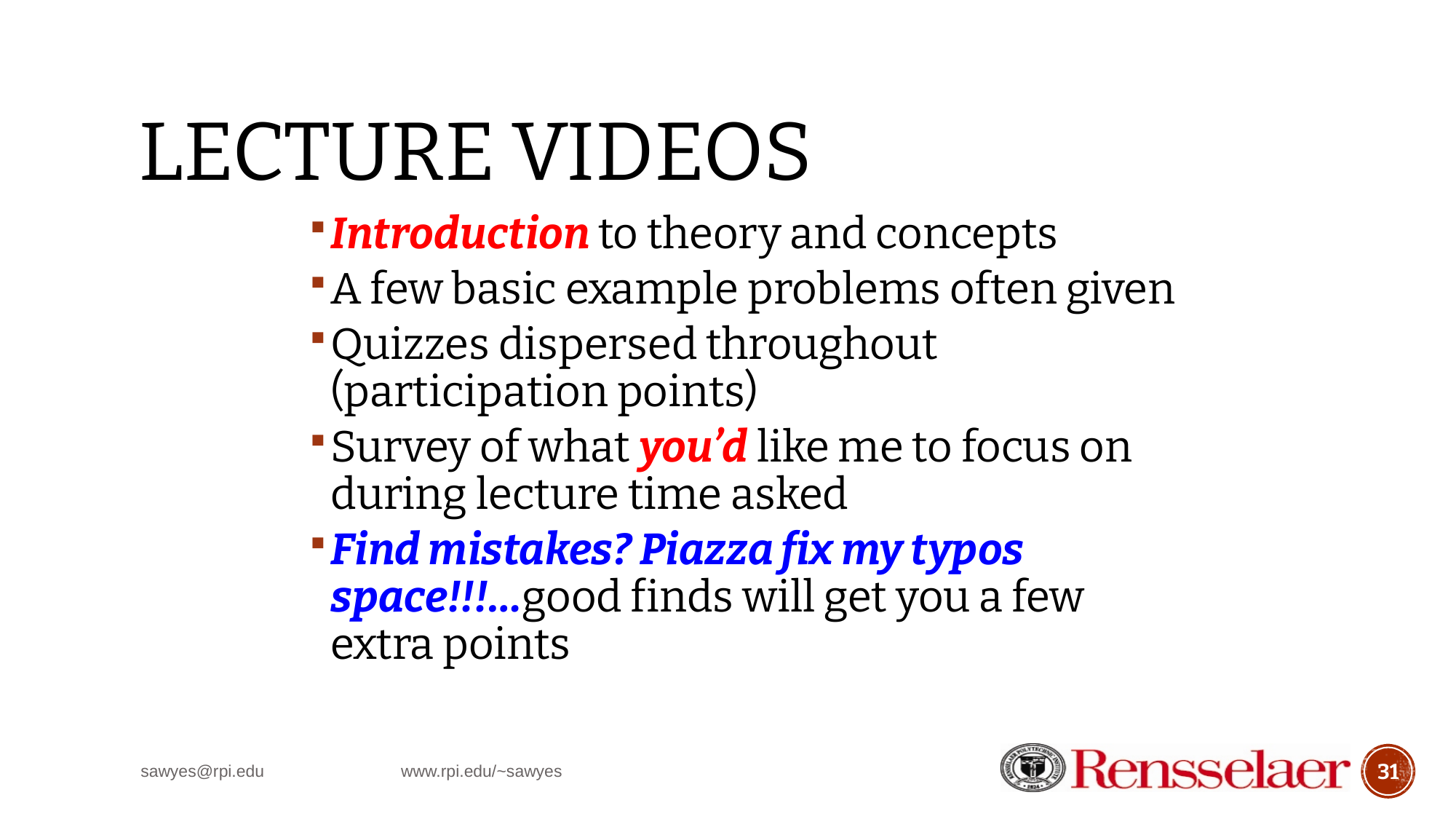

# LeCTURE Videos
Introduction to theory and concepts
A few basic example problems often given
Quizzes dispersed throughout (participation points)
Survey of what you’d like me to focus on during lecture time asked
Find mistakes? Piazza fix my typos space!!!…good finds will get you a few extra points

sawyes@rpi.edu                             www.rpi.edu/~sawyes
31